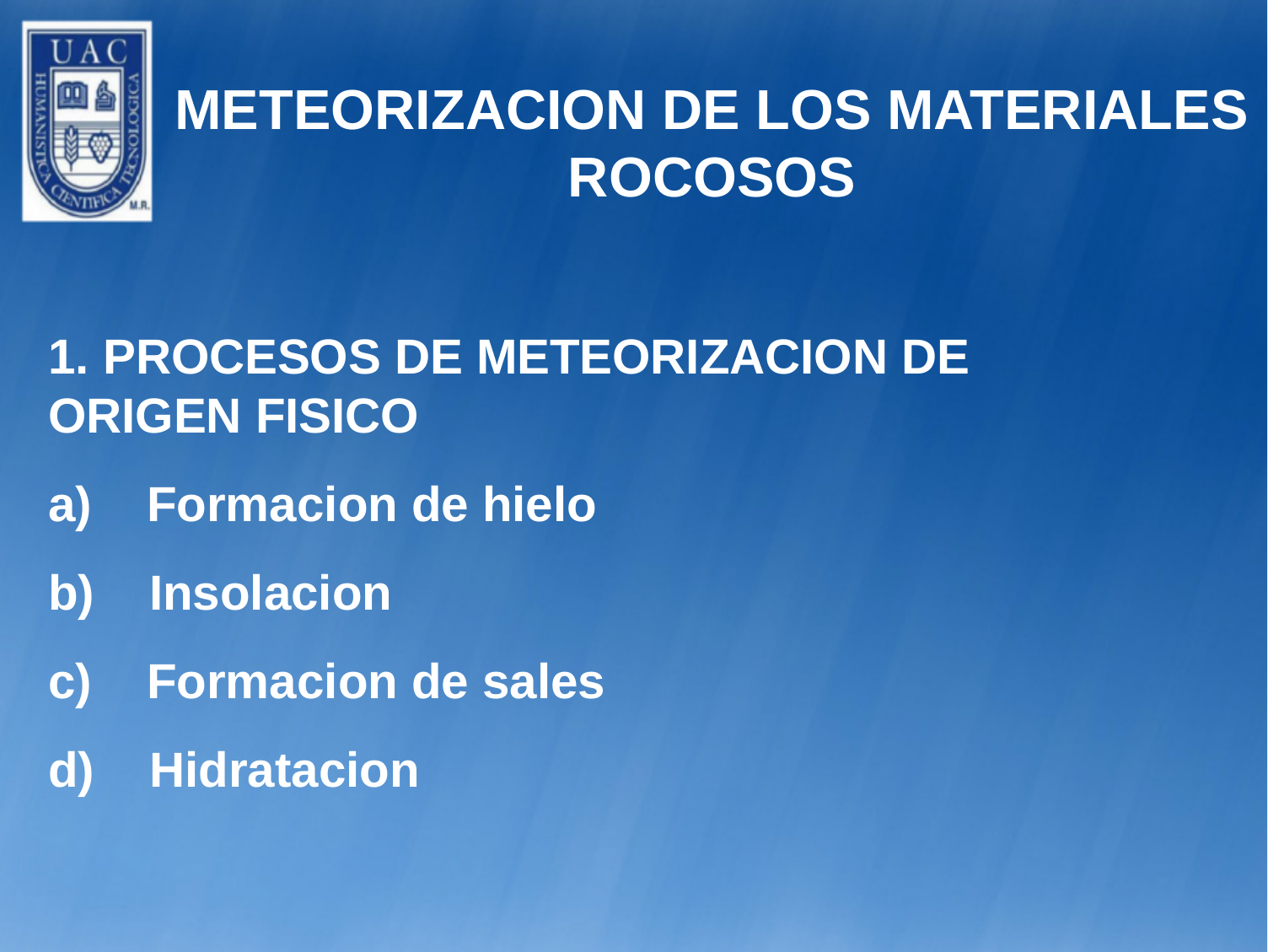

METEORIZACION DE LOS MATERIALES ROCOSOS
1. PROCESOS DE METEORIZACION DE ORIGEN FISICO
a)    Formacion de hielo
b)    Insolacion
c)    Formacion de sales
d)    Hidratacion